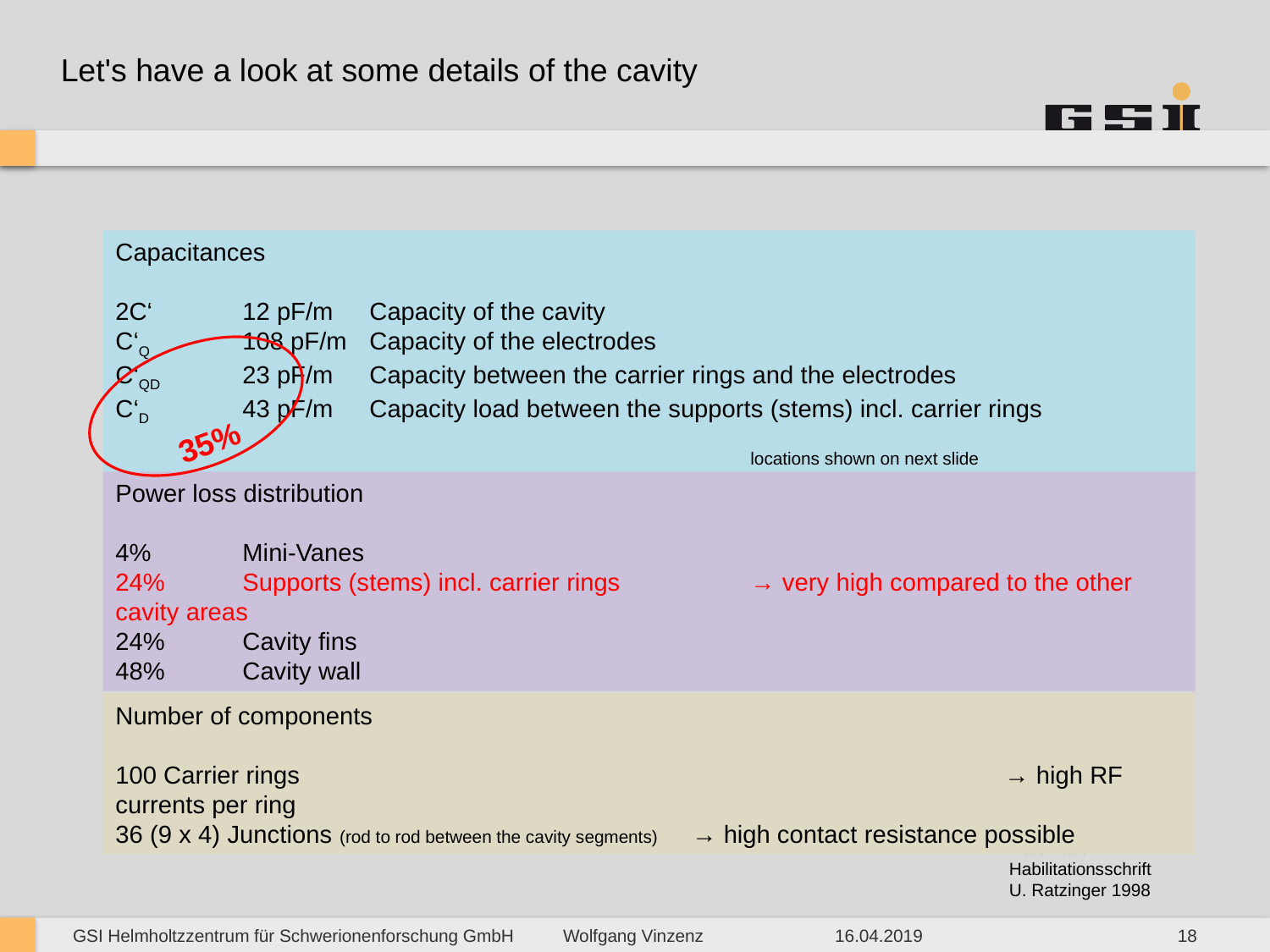

Let's have a look at some details of the cavity
Capacitances

2C‘ 	12 pF/m  	Capacity of the cavity
C‘Q 	108 pF/m  	Capacity of the electrodes
C‘QD 	23 pF/m  	Capacity between the carrier rings and the electrodes
C‘D  	43 pF/m	Capacity load between the supports (stems) incl. carrier rings
													locations shown on next slide

35%
Power loss distribution

4%	Mini-Vanes
24% 	Supports (stems) incl. carrier rings		→ very high compared to the other cavity areas
24%	Cavity fins
48%	Cavity wall
Number of components

100 Carrier rings					          	→ high RF currents per ring
36 (9 x 4) Junctions (rod to rod between the cavity segments)       → high contact resistance possible
Daten aus:
Habilitationsschrift
U. Ratzinger 1998
18
Wolfgang Vinzenz                           16.04.2019